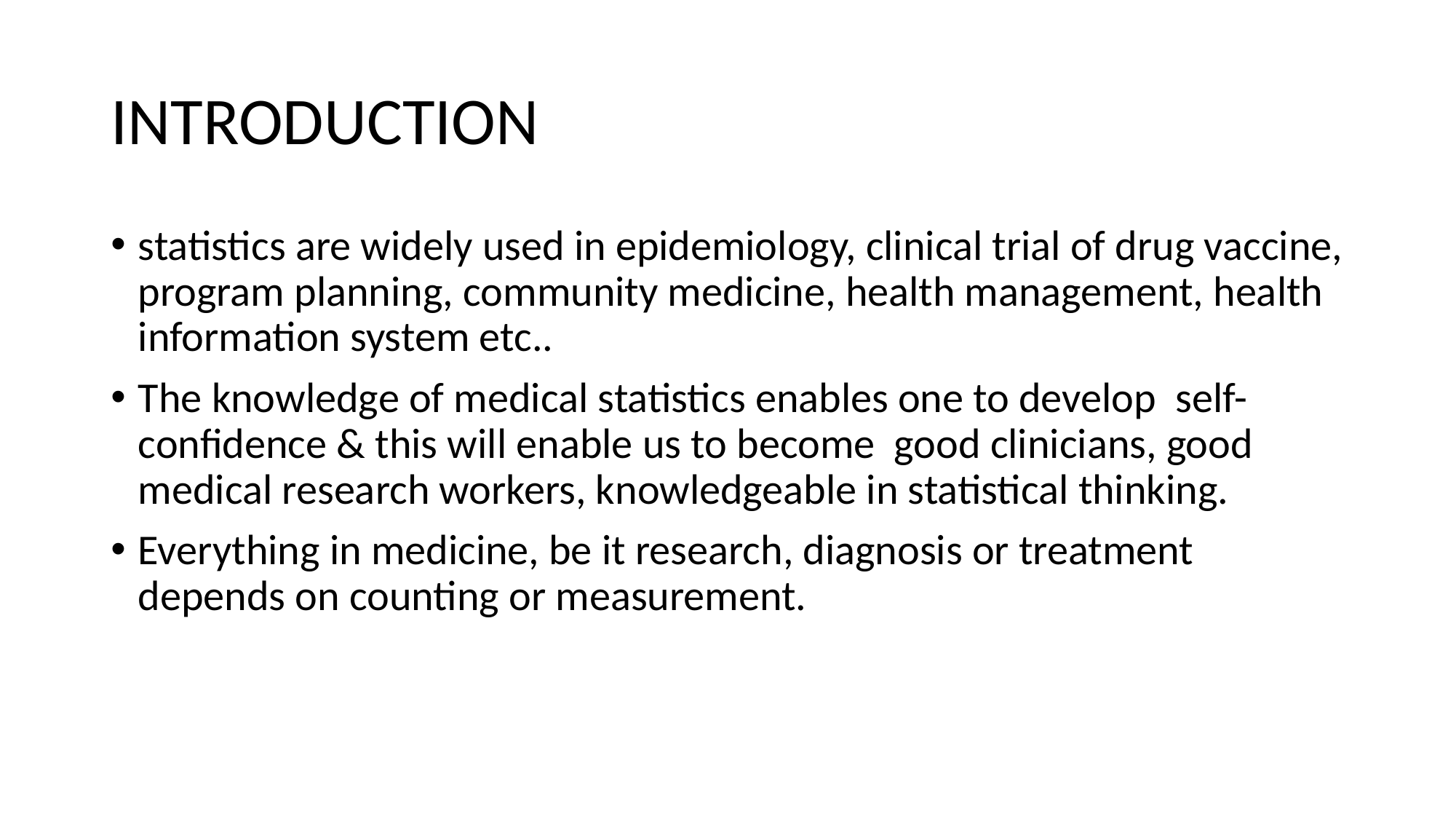

# INTRODUCTION
statistics are widely used in epidemiology, clinical trial of drug vaccine, program planning, community medicine, health management, health information system etc..
The knowledge of medical statistics enables one to develop  self- confidence & this will enable us to become  good clinicians, good medical research workers, knowledgeable in statistical thinking.
Everything in medicine, be it research, diagnosis or treatment depends on counting or measurement.